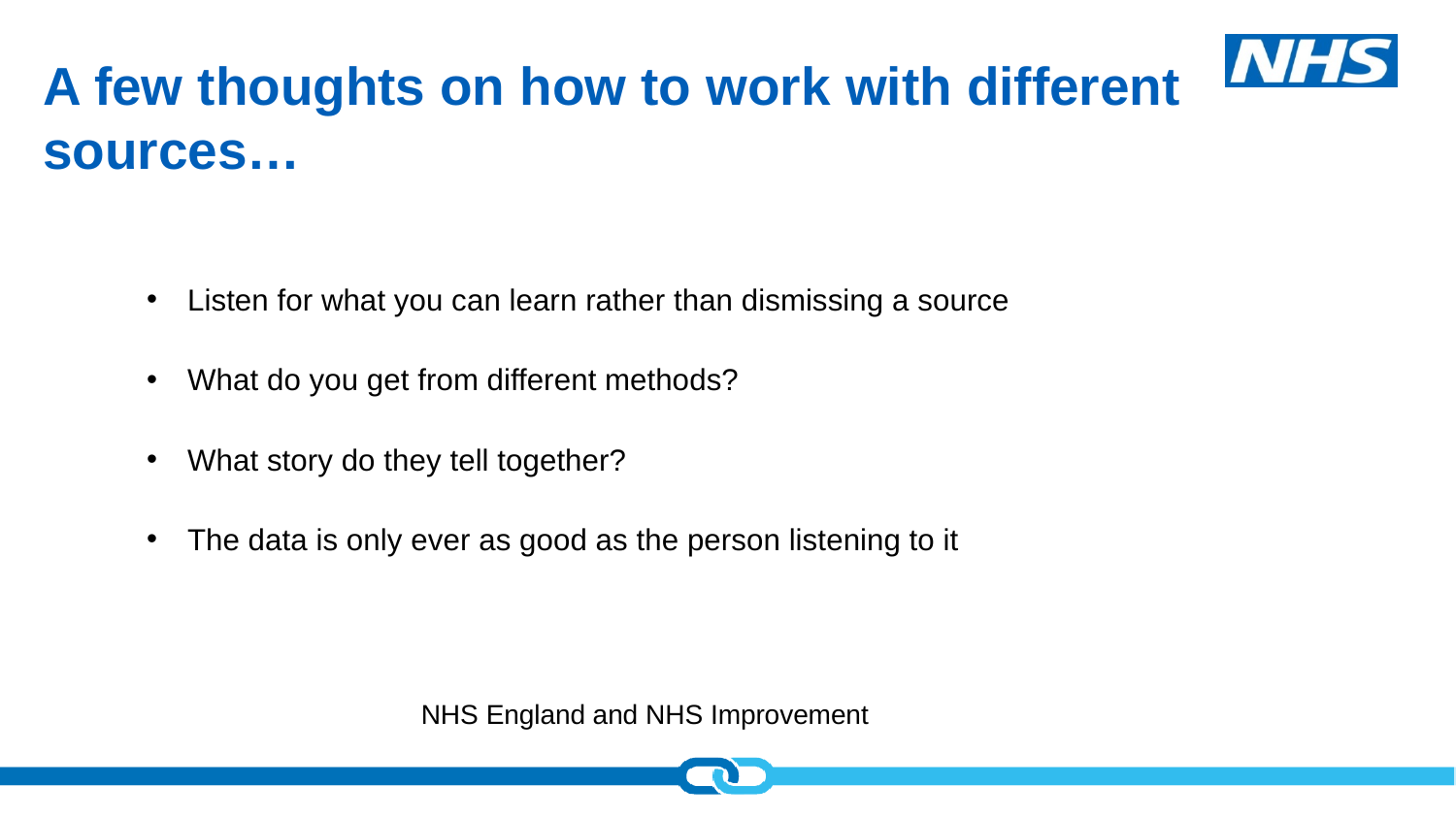

# A few thoughts on how to work with different sources…
Listen for what you can learn rather than dismissing a source

What do you get from different methods?

What story do they tell together?

The data is only ever as good as the person listening to it